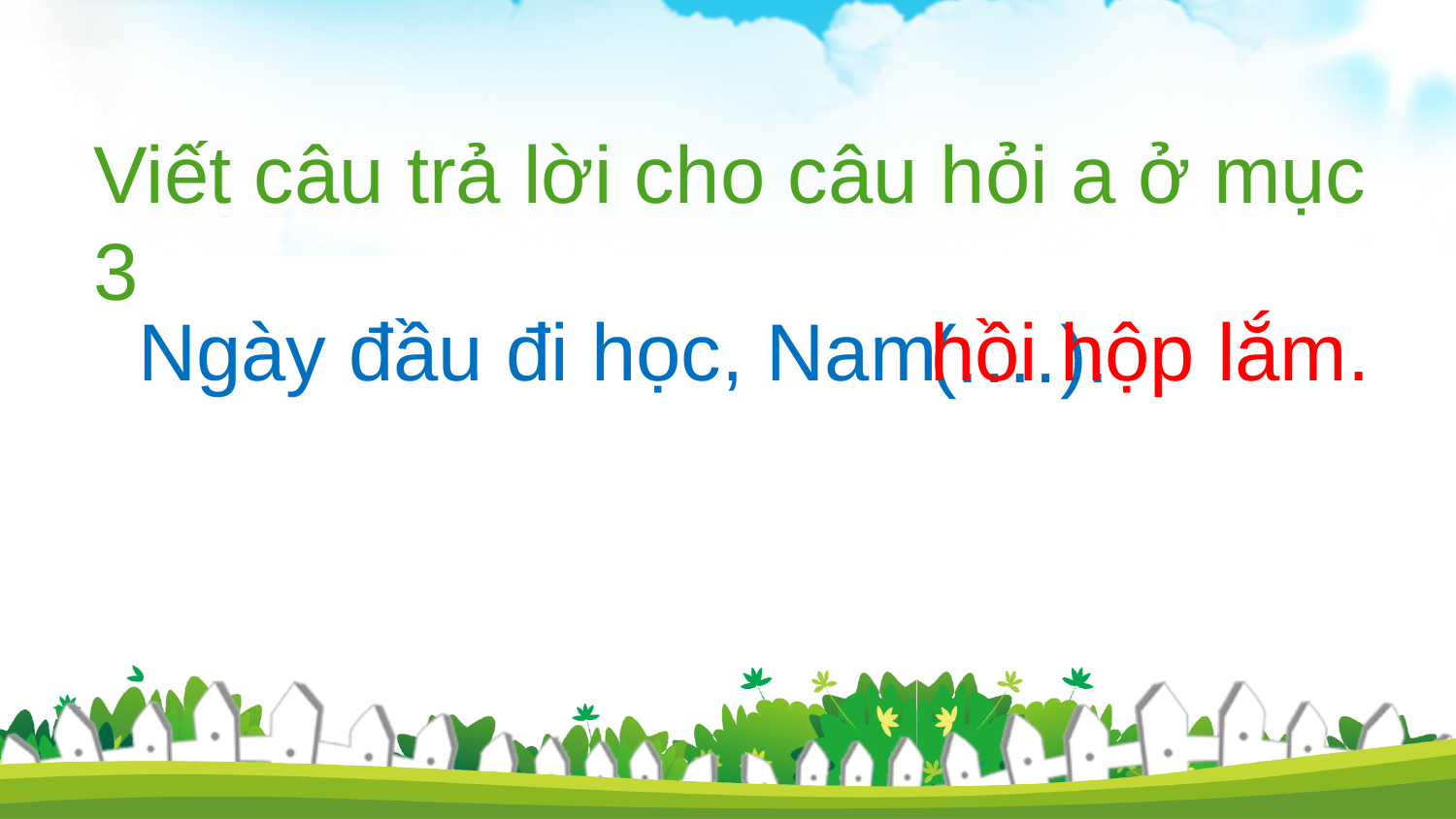

Viết câu trả lời cho câu hỏi a ở mục 3
hồi hộp lắm.
Ngày đầu đi học, Nam
(.…).